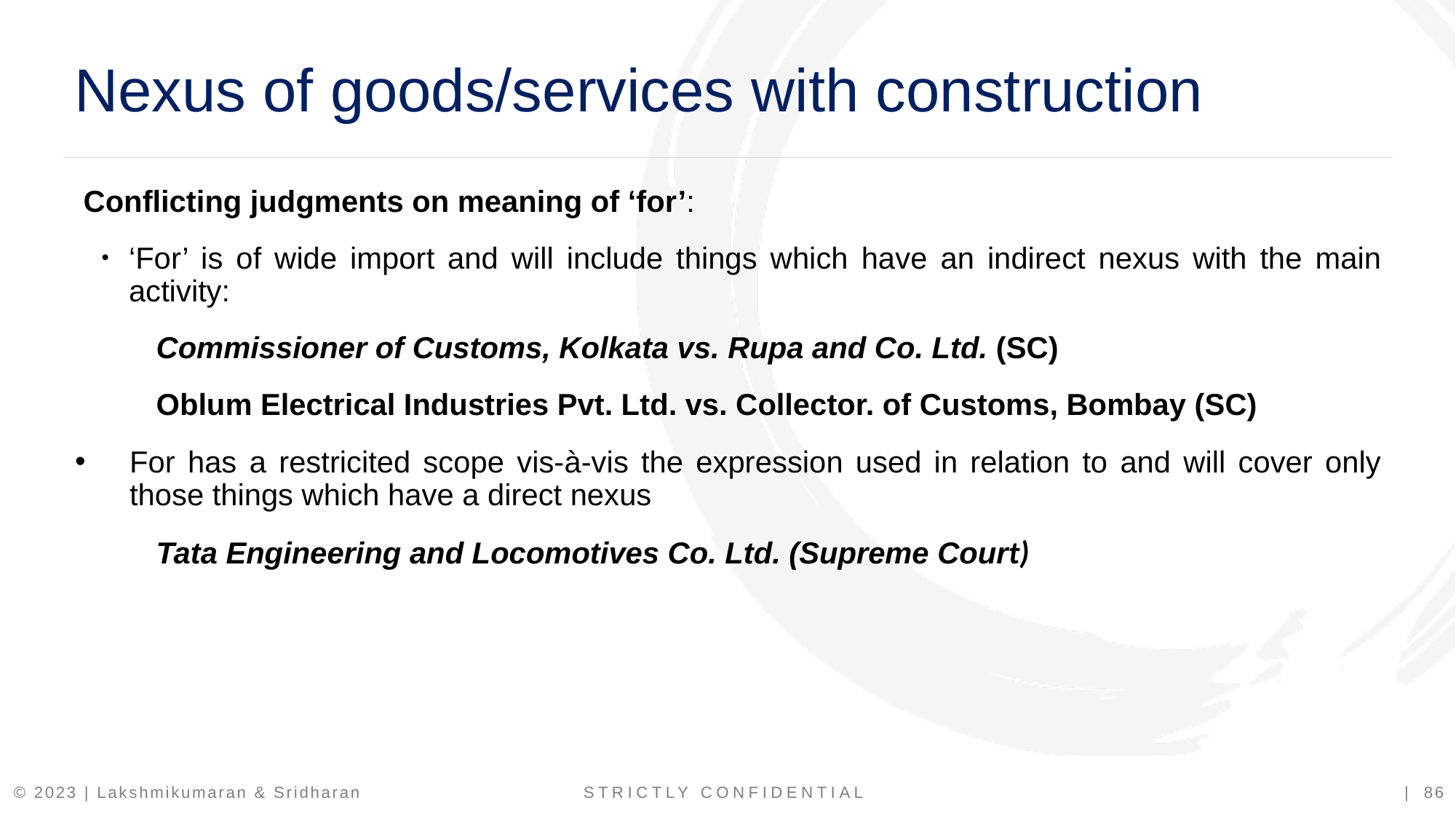

Nexus of goods/services with construction
Conflicting judgments on meaning of ‘for’:
‘For’ is of wide import and will include things which have an indirect nexus with the main activity:
	Commissioner of Customs, Kolkata vs. Rupa and Co. Ltd. (SC)
	Oblum Electrical Industries Pvt. Ltd. vs. Collector. of Customs, Bombay (SC)
For has a restricited scope vis-à-vis the expression used in relation to and will cover only those things which have a direct nexus
	Tata Engineering and Locomotives Co. Ltd. (Supreme Court)